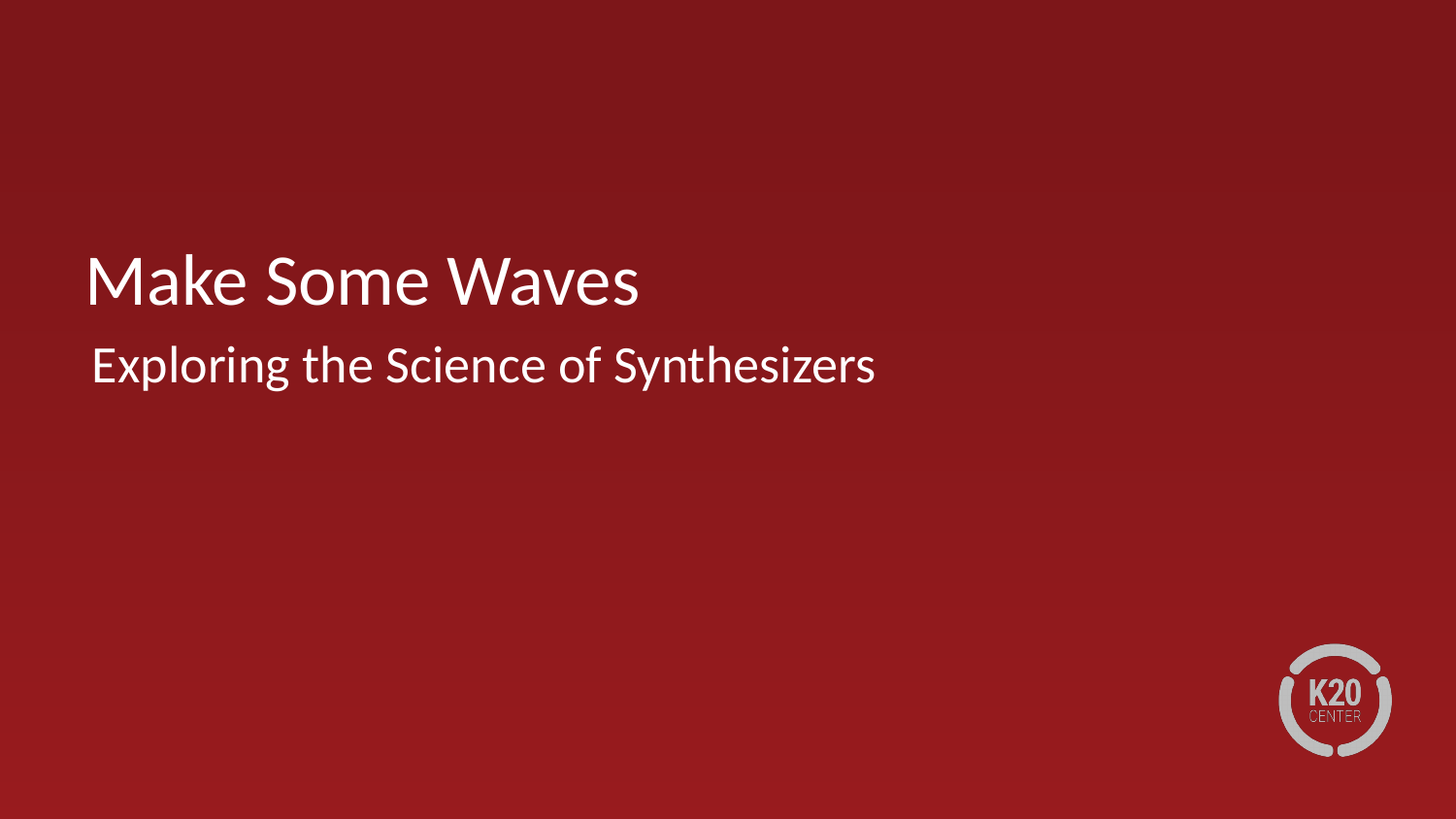

Make Some Waves
Exploring the Science of Synthesizers